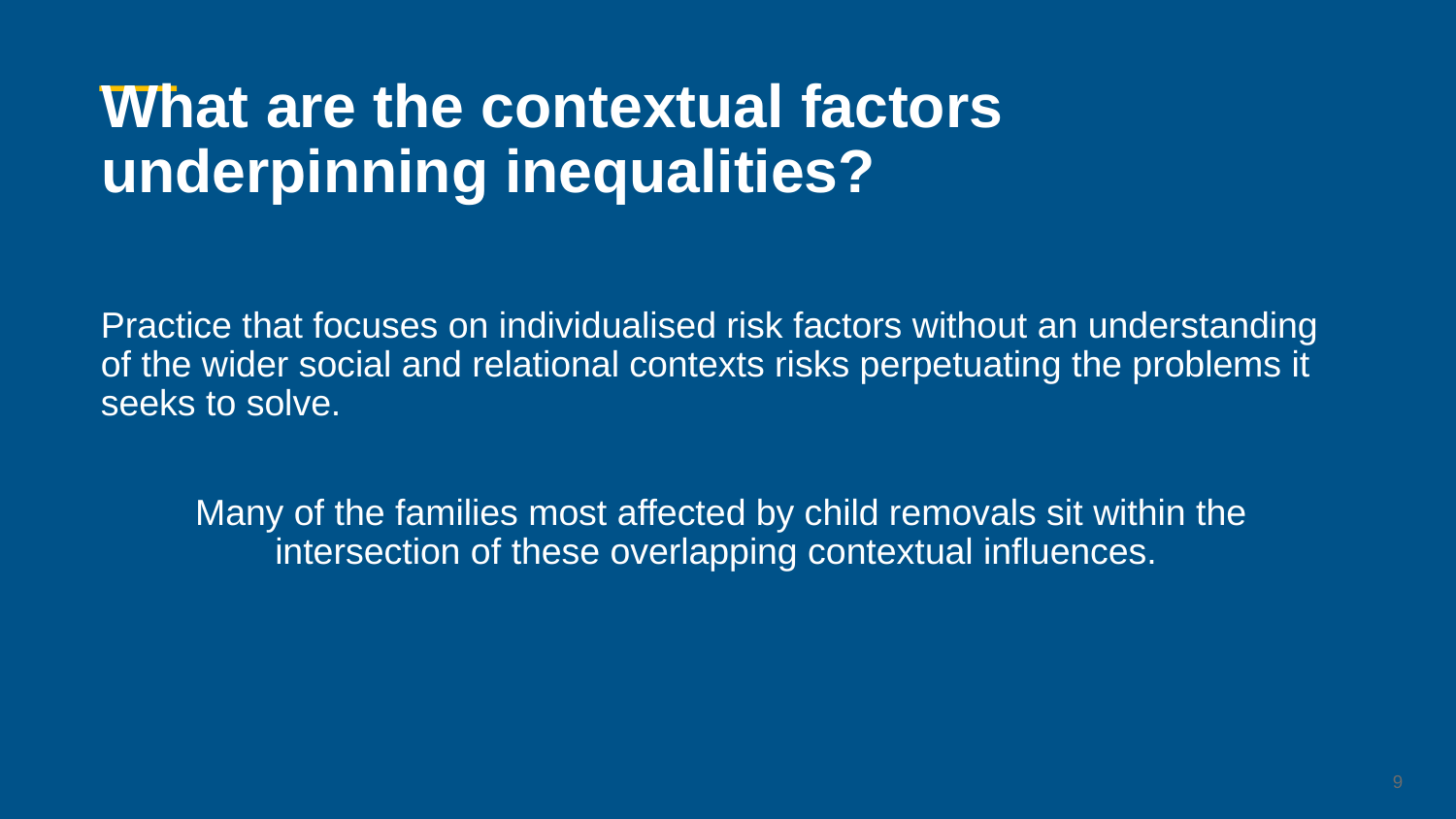

# What are the contextual factors underpinning inequalities?

Practice that focuses on individualised risk factors without an understanding of the wider social and relational contexts risks perpetuating the problems it seeks to solve.

Many of the families most affected by child removals sit within the intersection of these overlapping contextual influences.
9